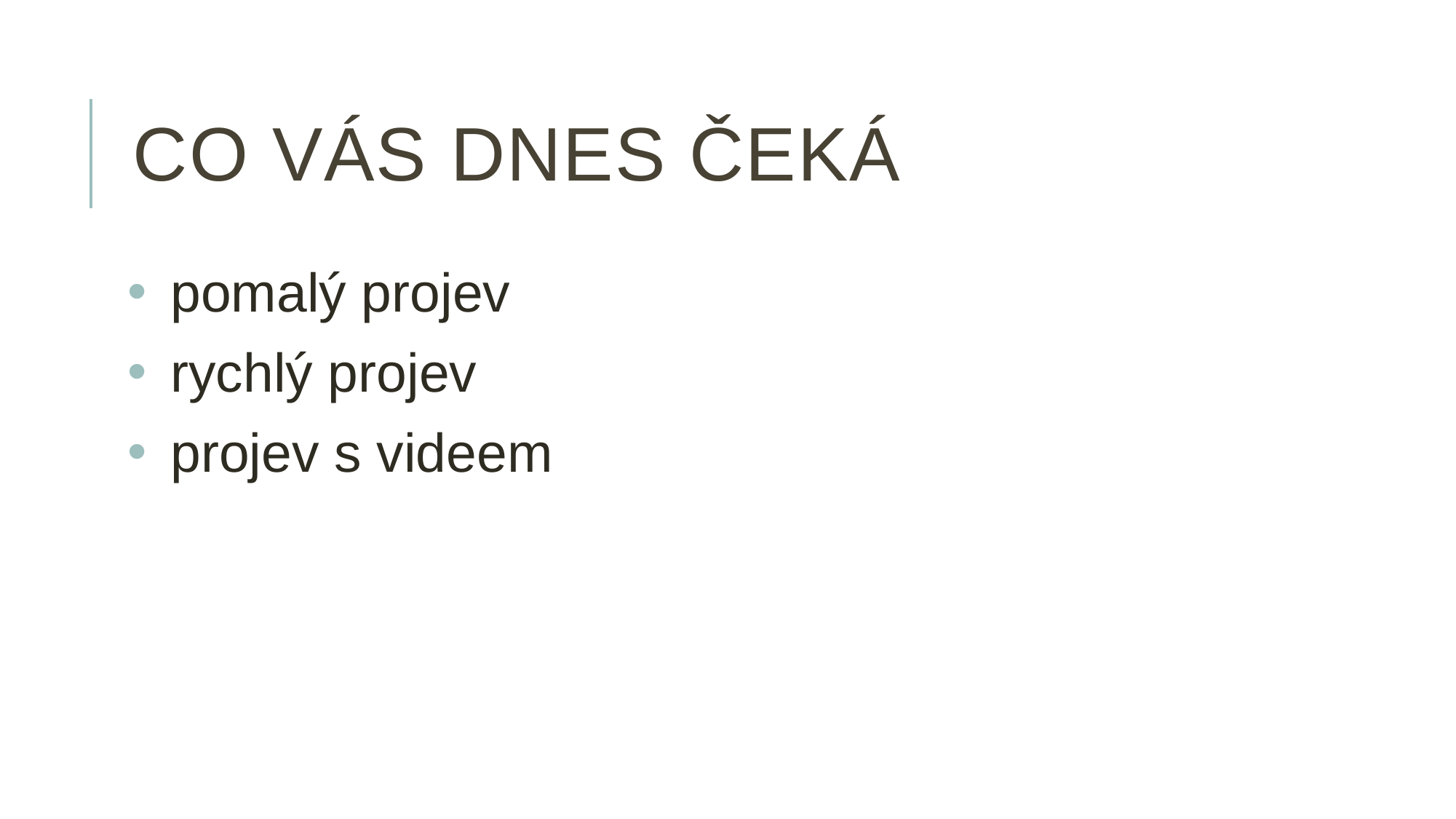

# co vás dnes čeká
pomalý projev
rychlý projev
projev s videem